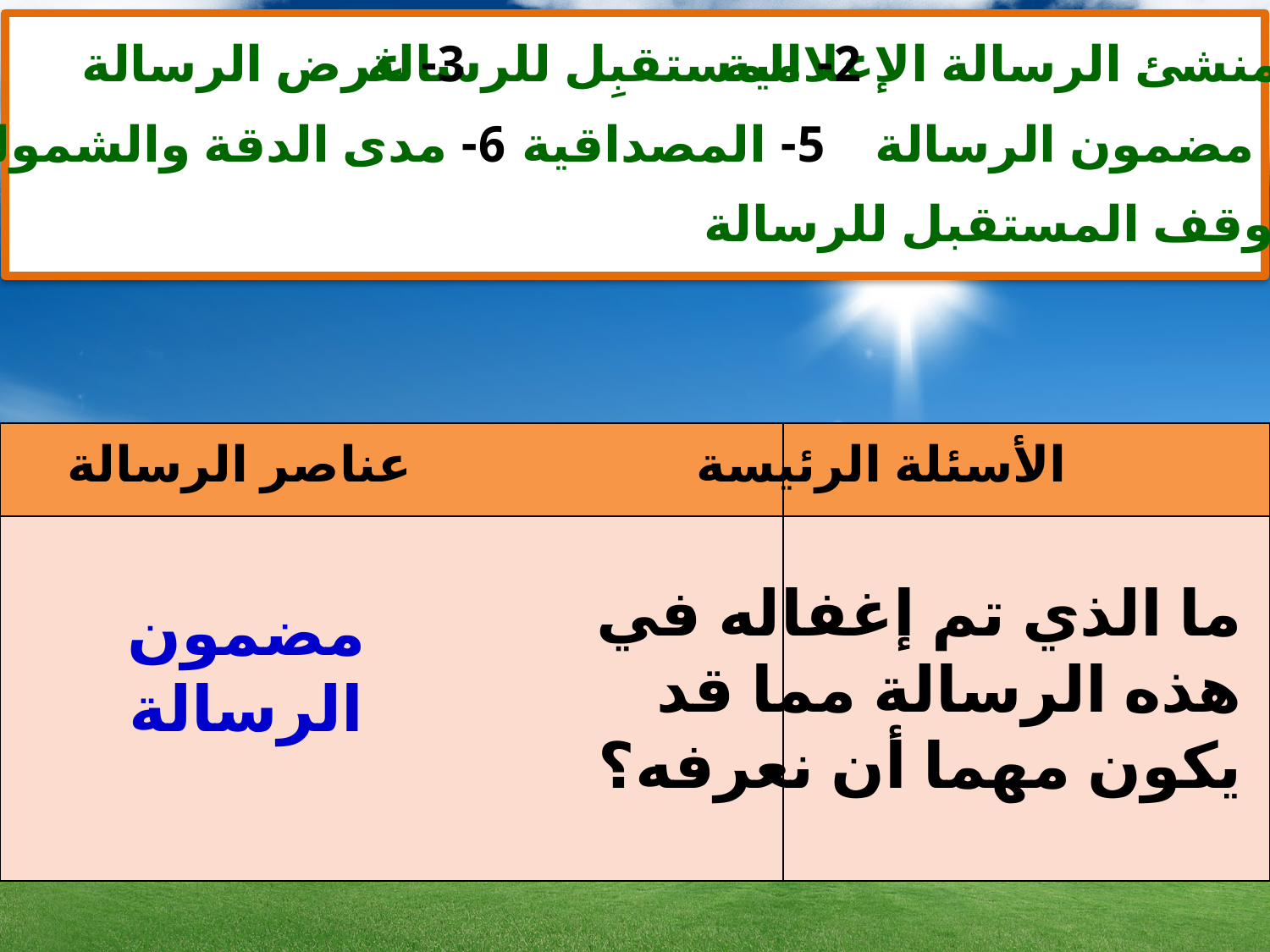

3- غرض الرسالة
2- المستقبِل للرسالة
1- منشئ الرسالة الإعلامية
6- مدى الدقة والشمولية
5- المصداقية
4- مضمون الرسالة
7- موقف المستقبل للرسالة
|  |  |
| --- | --- |
|  |  |
عناصر الرسالة
الأسئلة الرئيسة
ما الذي تم إغفاله في هذه الرسالة مما قد يكون مهما أن نعرفه؟
مضمون الرسالة